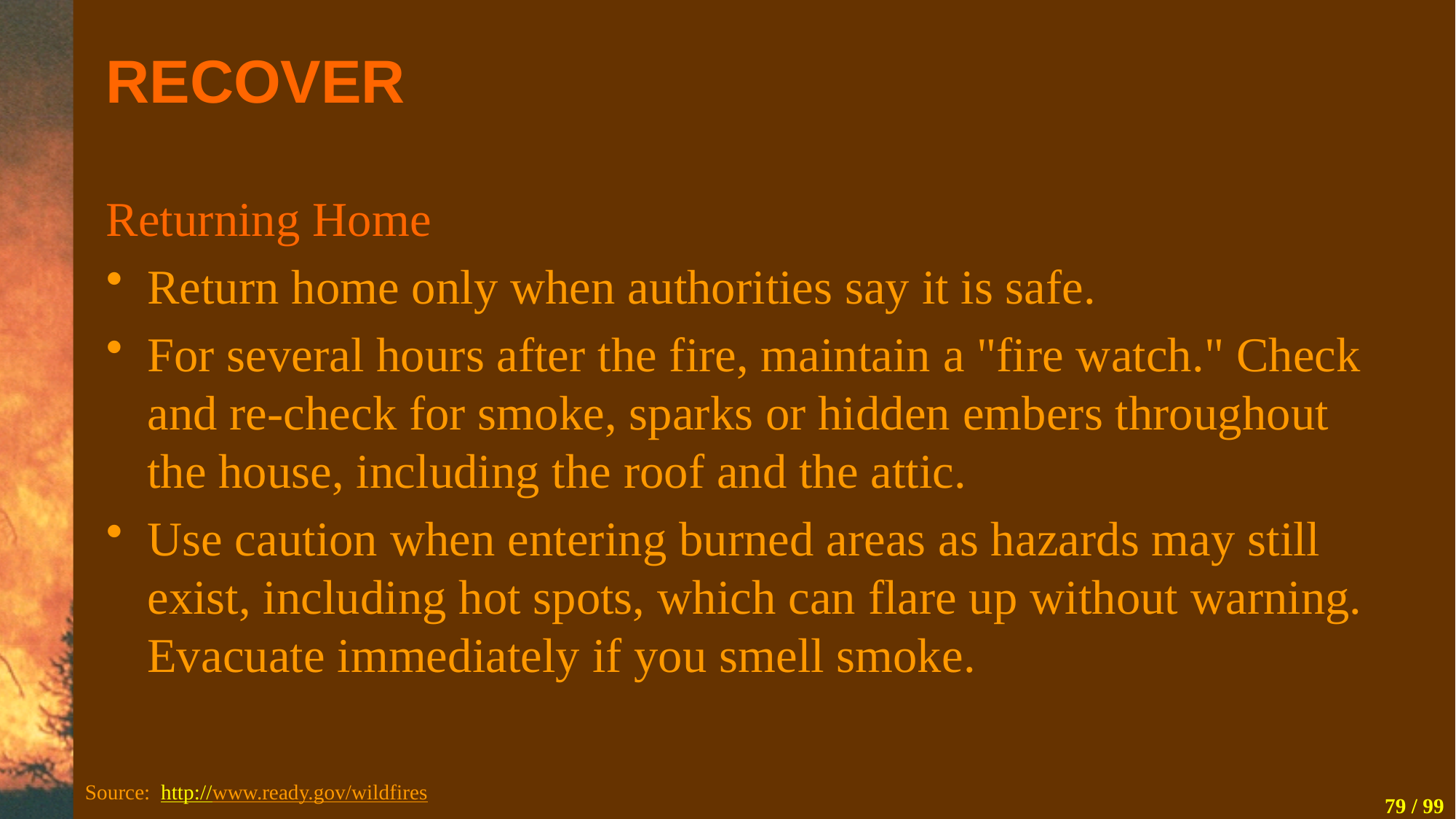

# RECOVER
Returning Home
Return home only when authorities say it is safe.
For several hours after the fire, maintain a "fire watch." Check and re-check for smoke, sparks or hidden embers throughout the house, including the roof and the attic.
Use caution when entering burned areas as hazards may still exist, including hot spots, which can flare up without warning. Evacuate immediately if you smell smoke.

Source:  http://www.ready.gov/wildfires
79 / 99